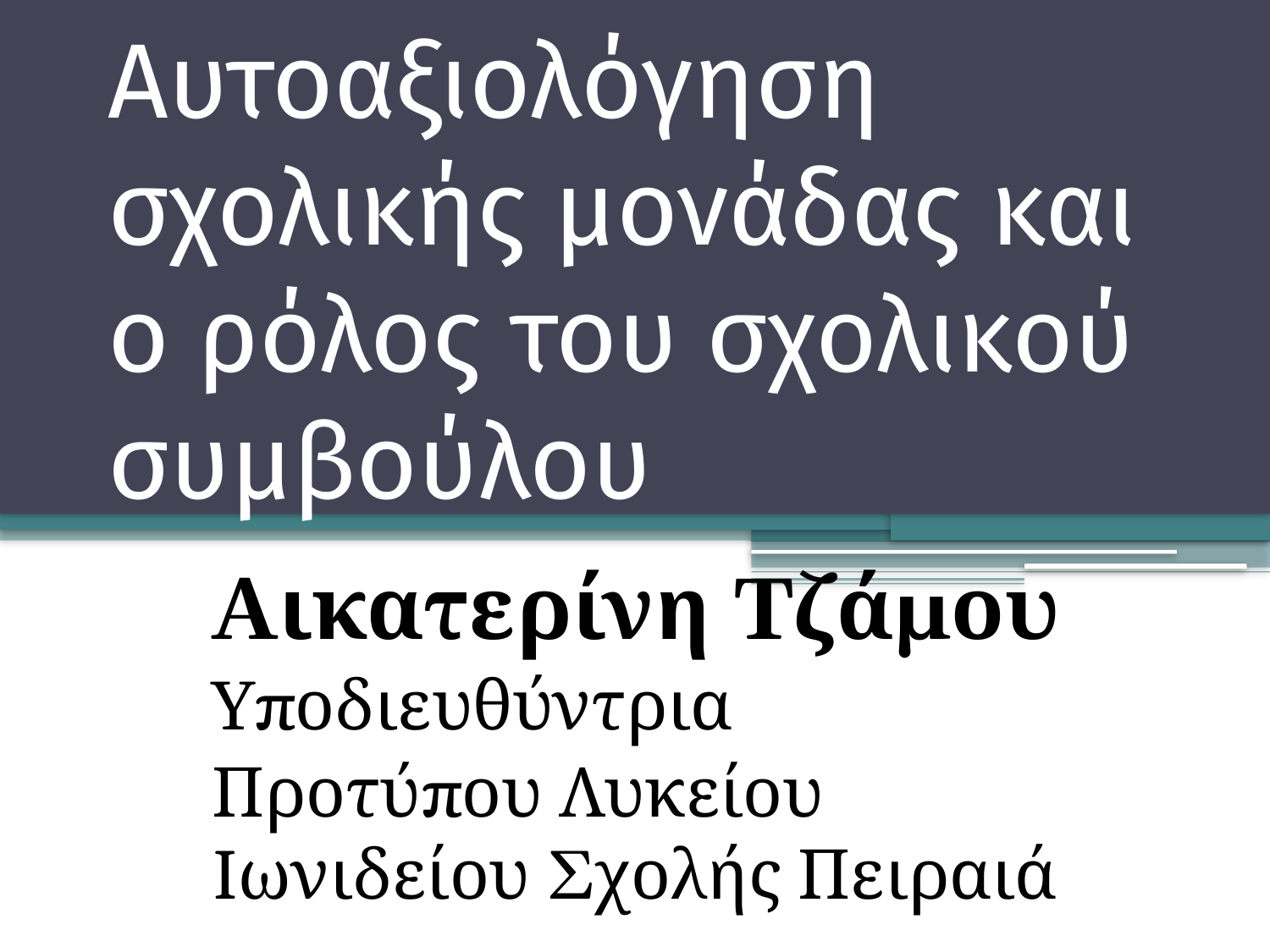

# Αυτοαξιολόγηση σχολικής μονάδας και ο ρόλος του σχολικού συμβούλου
Αικατερίνη Τζάμου
Υποδιευθύντρια
Προτύπου Λυκείου Ιωνιδείου Σχολής Πειραιά